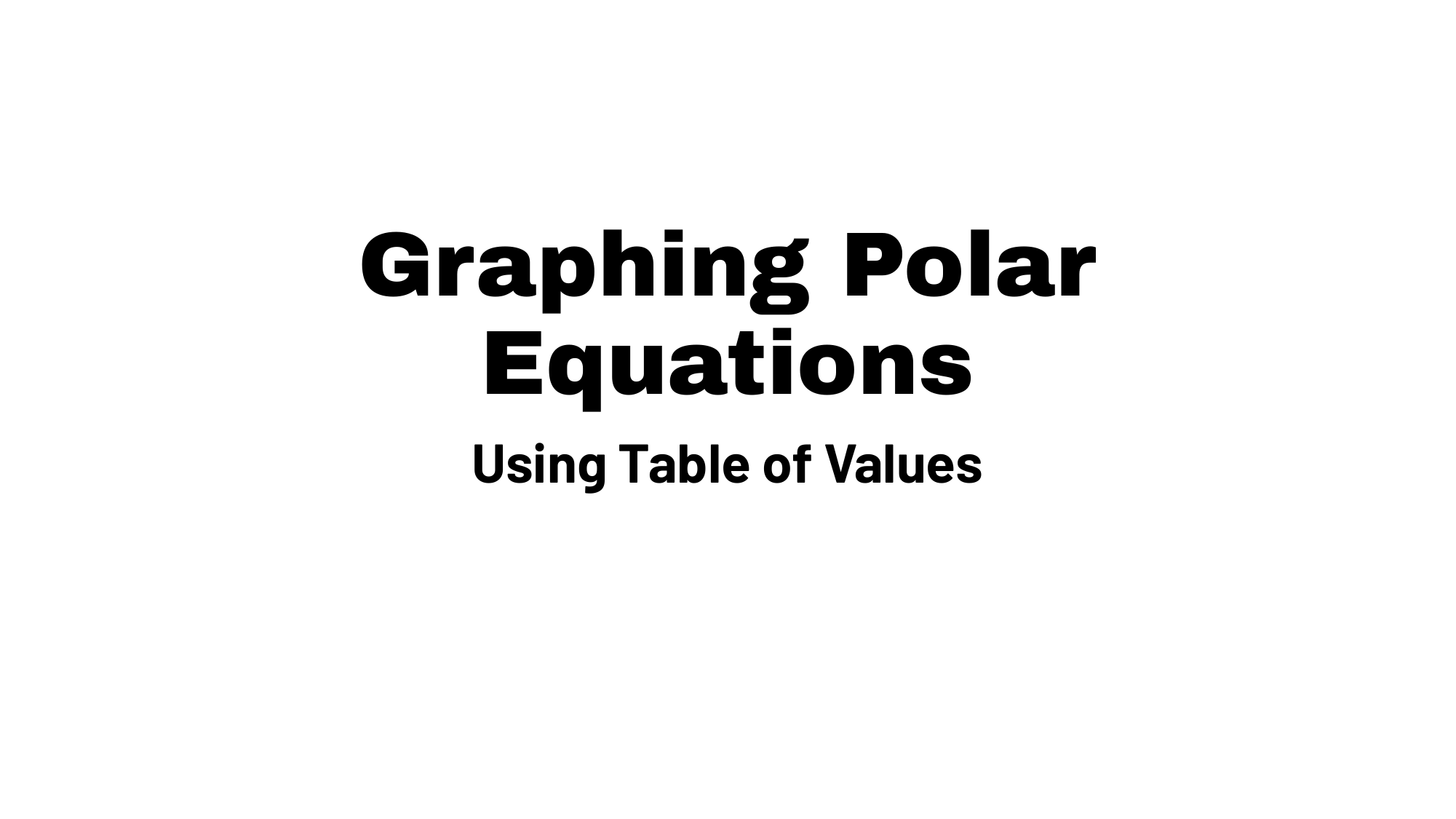

# Graphing Polar Equations
Using Table of Values